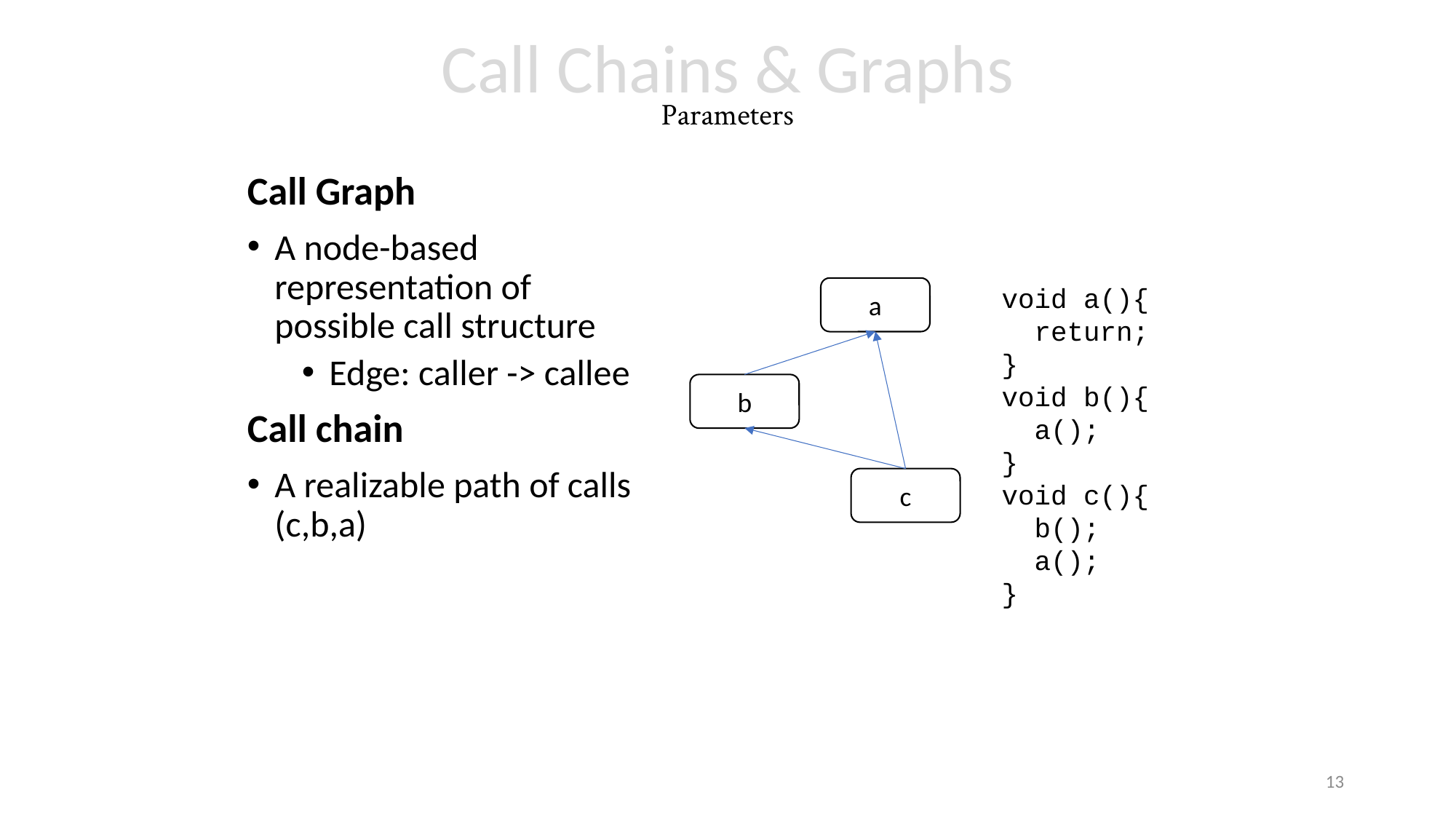

# Call Chains & Graphs Parameters
Call Graph
A node-based representation of possible call structure
Edge: caller -> callee
Call chain
A realizable path of calls (c,b,a)
void a(){
  return;
}
void b(){
  a();
}
void c(){
  b();
  a();
}
a
b
c
13